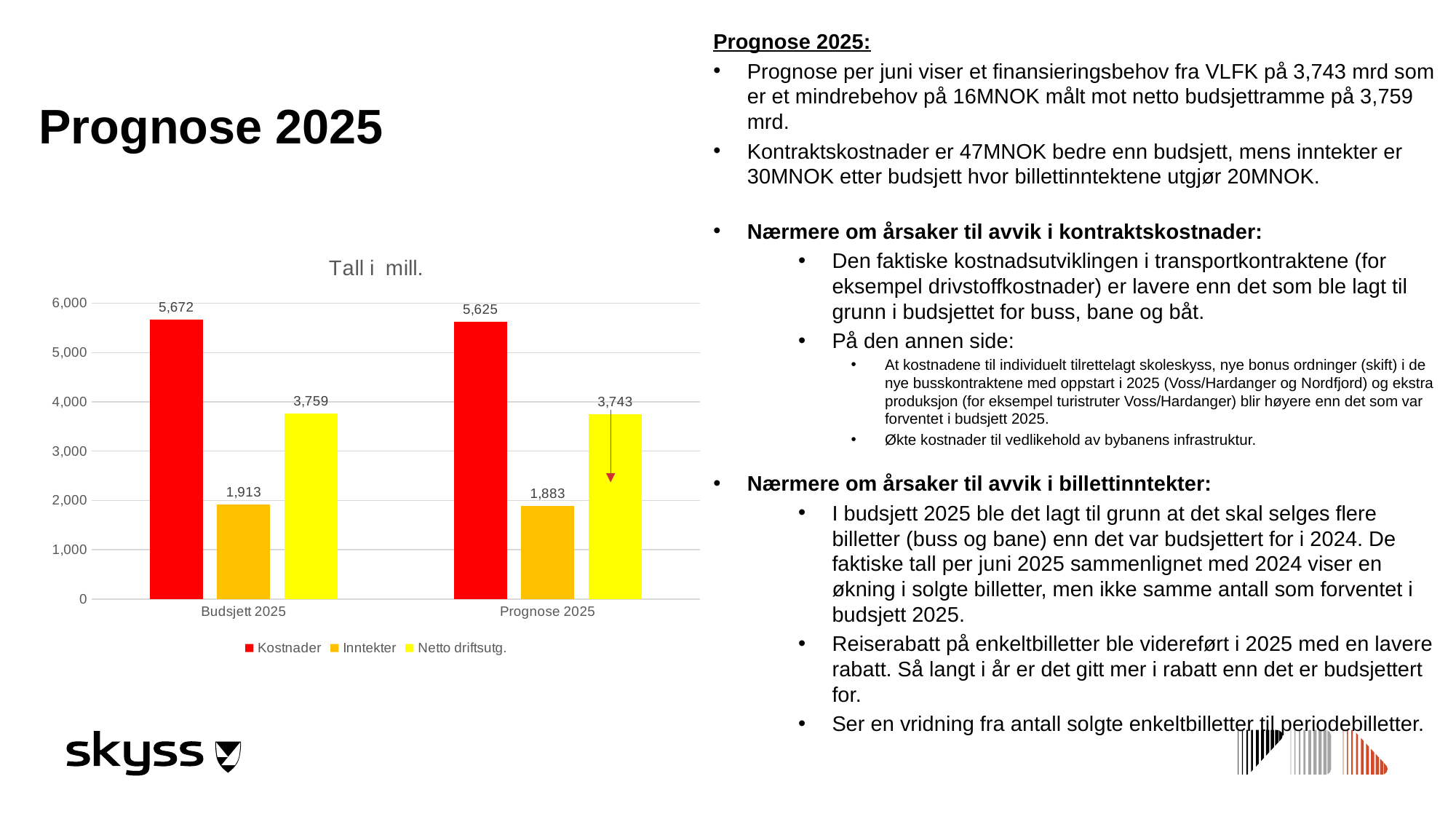

Prognose 2025:
Prognose per juni viser et finansieringsbehov fra VLFK på 3,743 mrd som er et mindrebehov på 16MNOK målt mot netto budsjettramme på 3,759 mrd.
Kontraktskostnader er 47MNOK bedre enn budsjett, mens inntekter er 30MNOK etter budsjett hvor billettinntektene utgjør 20MNOK.
Nærmere om årsaker til avvik i kontraktskostnader:
Den faktiske kostnadsutviklingen i transportkontraktene (for eksempel drivstoffkostnader) er lavere enn det som ble lagt til grunn i budsjettet for buss, bane og båt.
På den annen side:
At kostnadene til individuelt tilrettelagt skoleskyss, nye bonus ordninger (skift) i de nye busskontraktene med oppstart i 2025 (Voss/Hardanger og Nordfjord) og ekstra produksjon (for eksempel turistruter Voss/Hardanger) blir høyere enn det som var forventet i budsjett 2025.
Økte kostnader til vedlikehold av bybanens infrastruktur.
Nærmere om årsaker til avvik i billettinntekter:
I budsjett 2025 ble det lagt til grunn at det skal selges flere billetter (buss og bane) enn det var budsjettert for i 2024. De faktiske tall per juni 2025 sammenlignet med 2024 viser en økning i solgte billetter, men ikke samme antall som forventet i budsjett 2025.
Reiserabatt på enkeltbilletter ble videreført i 2025 med en lavere rabatt. Så langt i år er det gitt mer i rabatt enn det er budsjettert for.
Ser en vridning fra antall solgte enkeltbilletter til periodebilletter.

# Prognose 2025

### Chart: Tall i  mill.

| Category | Kostnader | Inntekter | Netto driftsutg. |
|---|---|---|---|
| Budsjett 2025 | 5672.0 | 1913.0 | 3759.0 |
| Prognose 2025 | 5625.0 | 1882.83662504457 | 3743.0328750974904 |